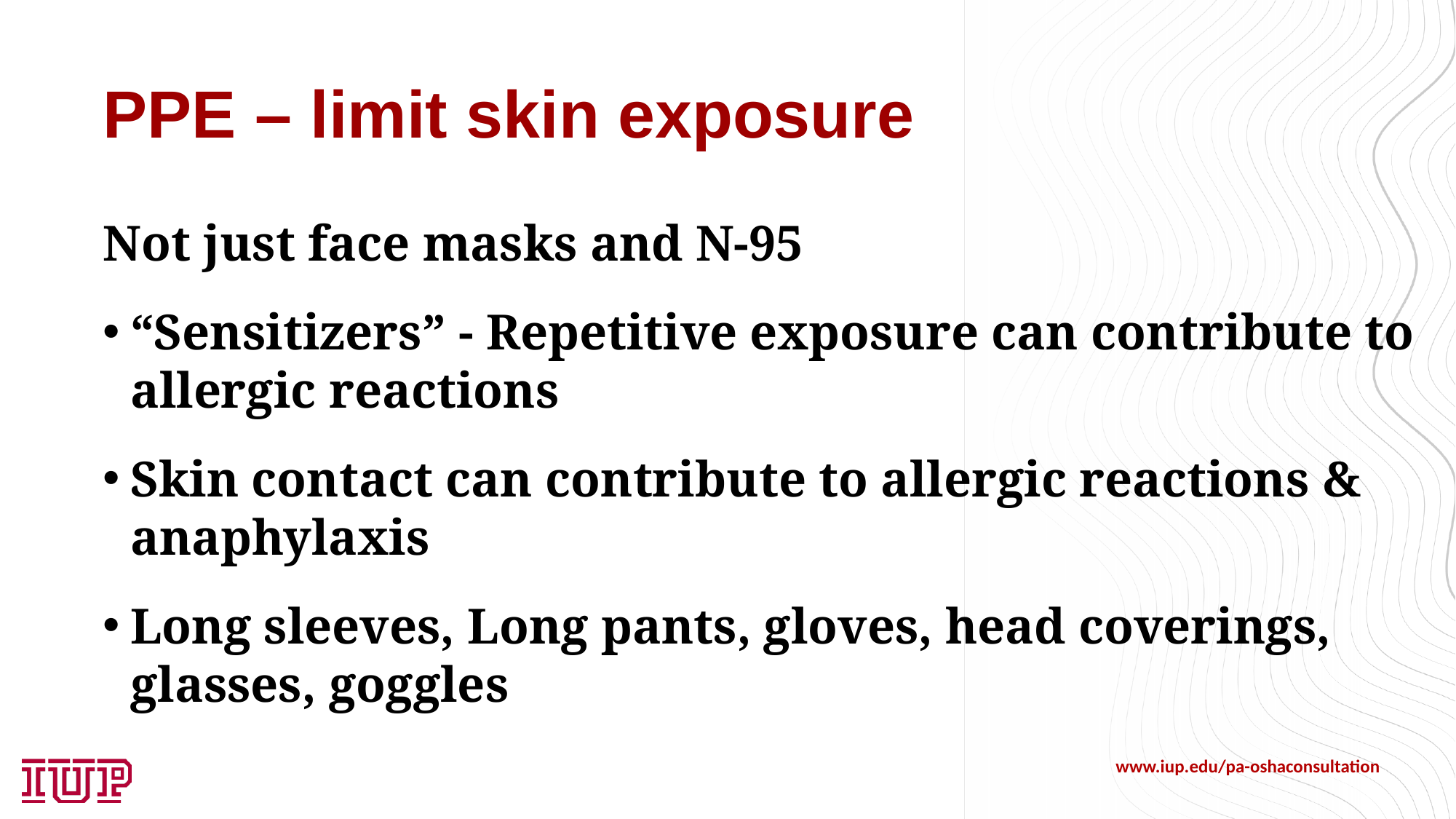

# PPE – limit skin exposure
Not just face masks and N-95
“Sensitizers” - Repetitive exposure can contribute to allergic reactions
Skin contact can contribute to allergic reactions & anaphylaxis
Long sleeves, Long pants, gloves, head coverings, glasses, goggles
www.iup.edu/pa-oshaconsultation